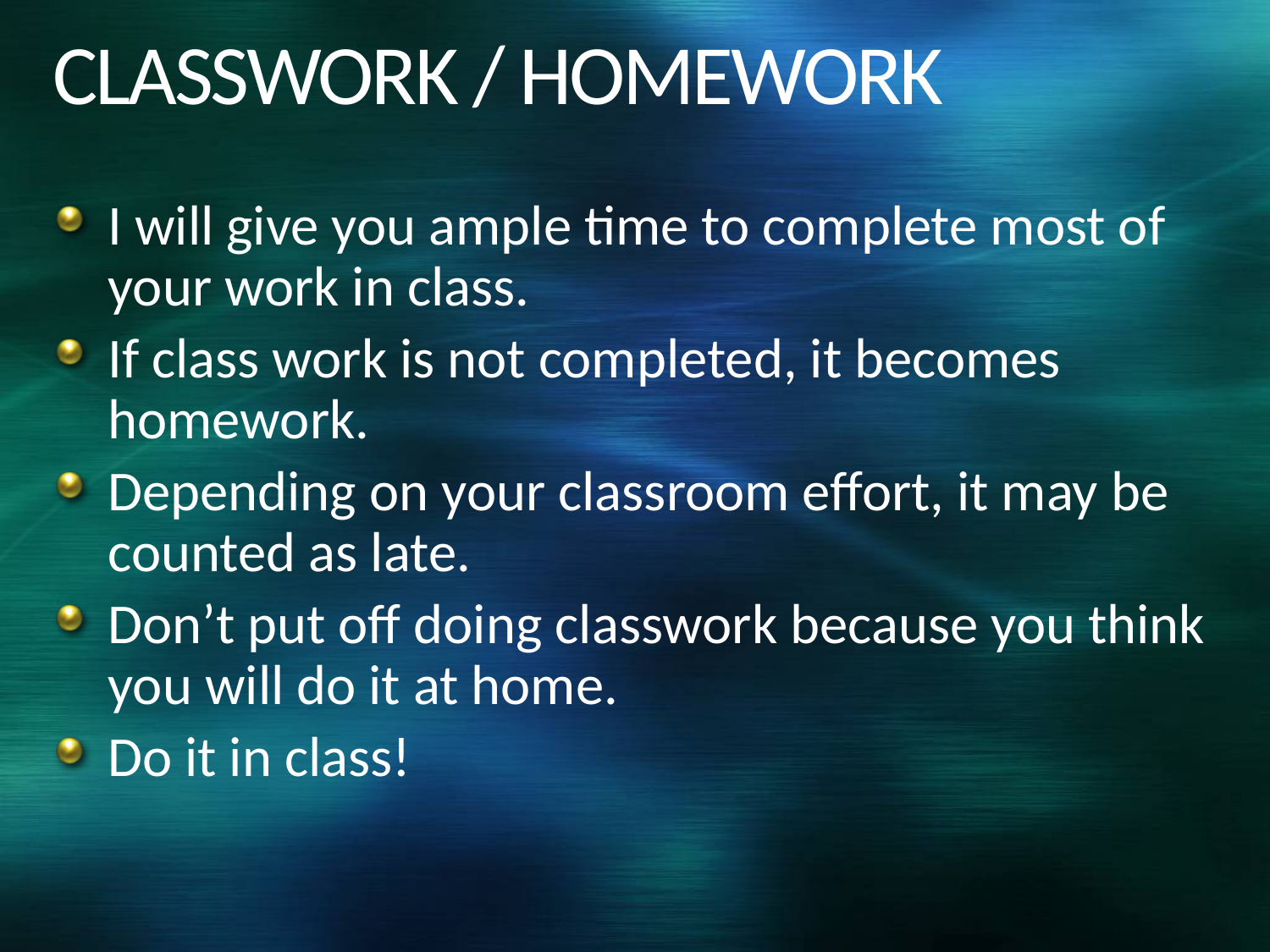

# CLASSWORK / HOMEWORK
I will give you ample time to complete most of your work in class.
If class work is not completed, it becomes homework.
Depending on your classroom effort, it may be counted as late.
Don’t put off doing classwork because you think you will do it at home.
Do it in class!